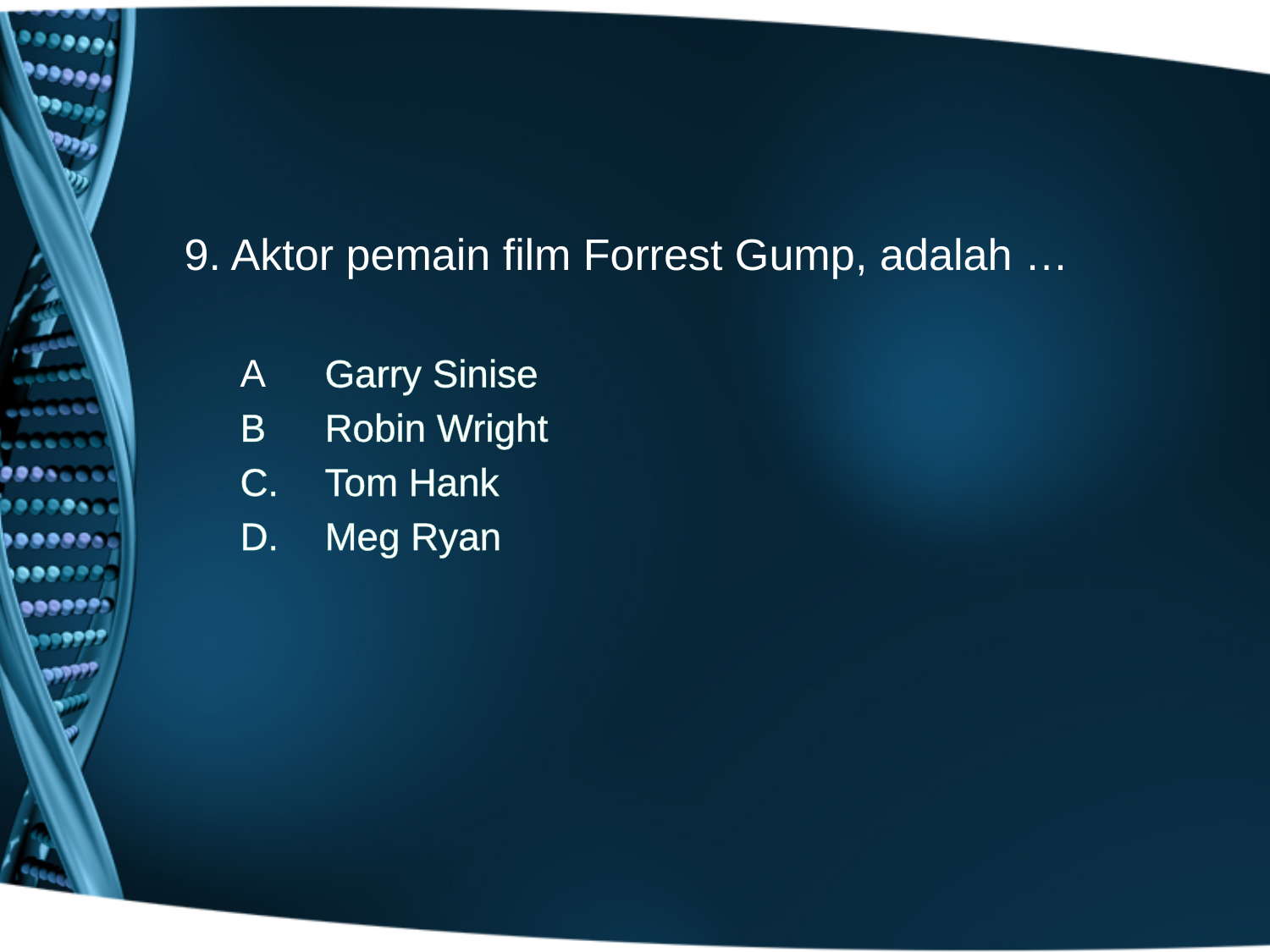

9. Aktor pemain film Forrest Gump, adalah …

A 	Garry Sinise
B 	Robin Wright
C.	Tom Hank
D.	Meg Ryan
#